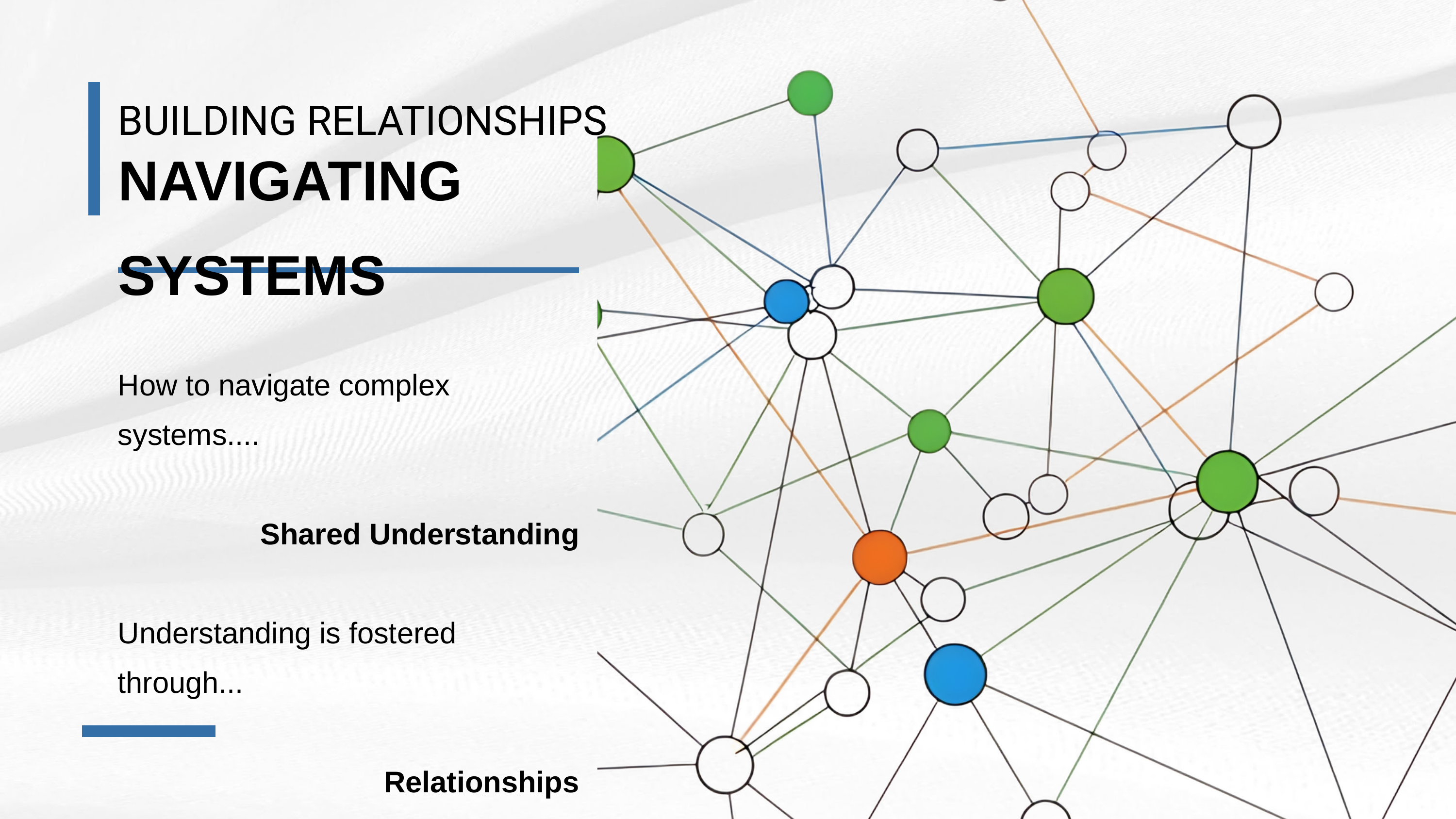

BUILDING RELATIONSHIPS
NAVIGATING SYSTEMS
How to navigate complex systems....

Shared Understanding

Understanding is fostered through...

Relationships